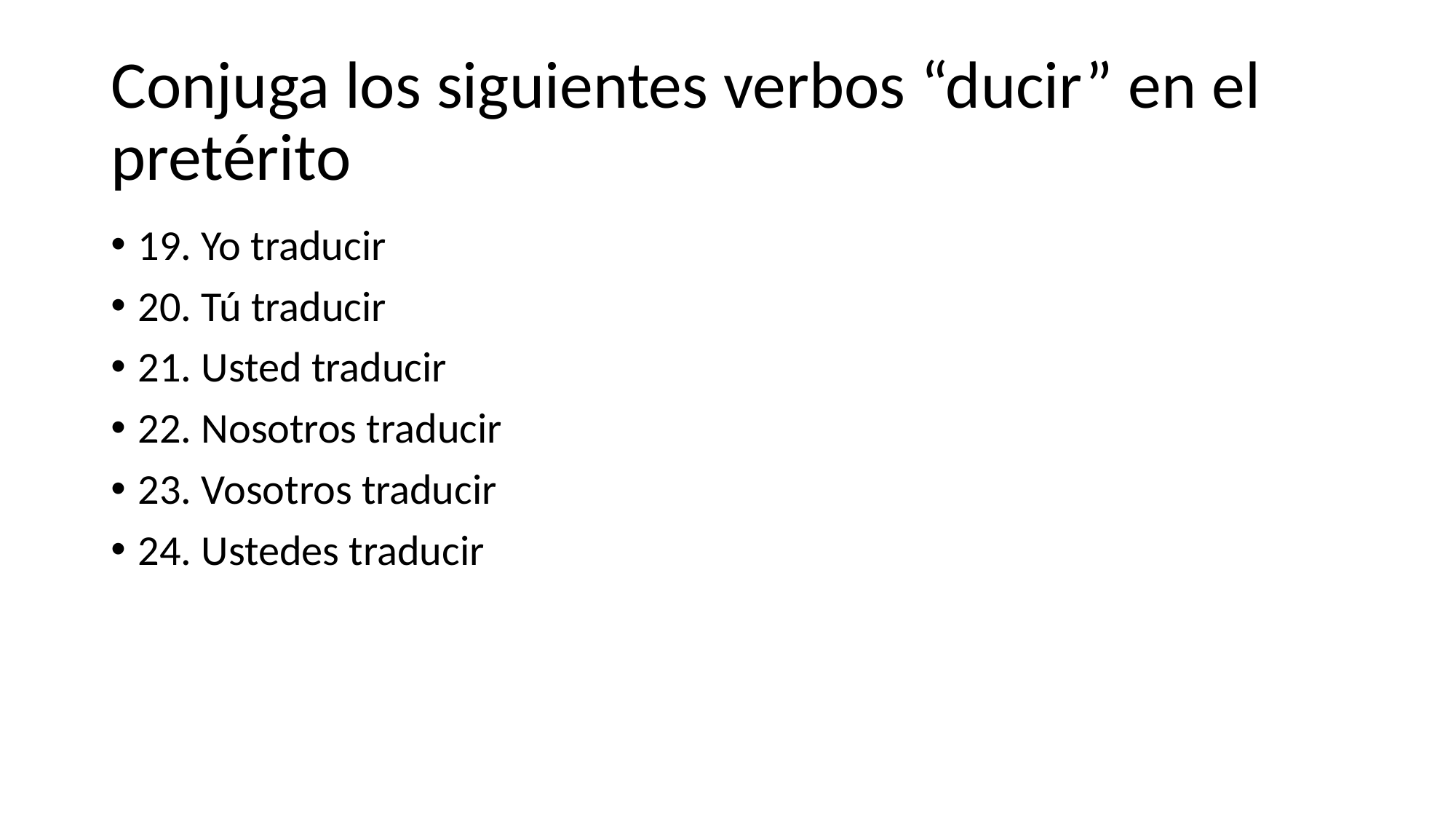

# Conjuga los siguientes verbos “ducir” en el pretérito
19. Yo traducir
20. Tú traducir
21. Usted traducir
22. Nosotros traducir
23. Vosotros traducir
24. Ustedes traducir